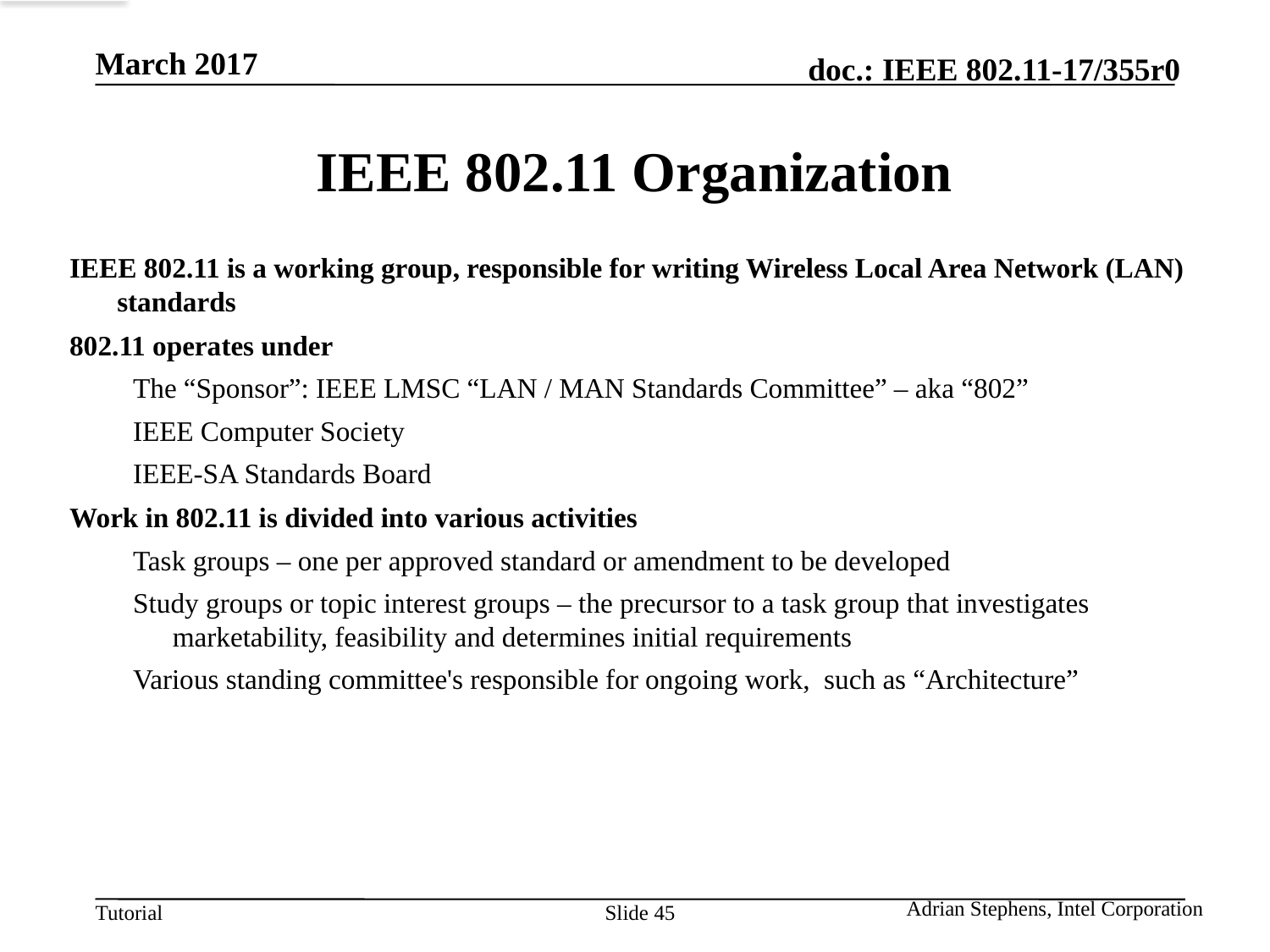

March 2017
# IEEE 802.11 Organization
IEEE 802.11 is a working group, responsible for writing Wireless Local Area Network (LAN) standards
802.11 operates under
The “Sponsor”: IEEE LMSC “LAN / MAN Standards Committee” – aka “802”
IEEE Computer Society
IEEE-SA Standards Board
Work in 802.11 is divided into various activities
Task groups – one per approved standard or amendment to be developed
Study groups or topic interest groups – the precursor to a task group that investigates marketability, feasibility and determines initial requirements
Various standing committee's responsible for ongoing work,  such as “Architecture”

Adrian Stephens, Intel Corporation
Slide 45